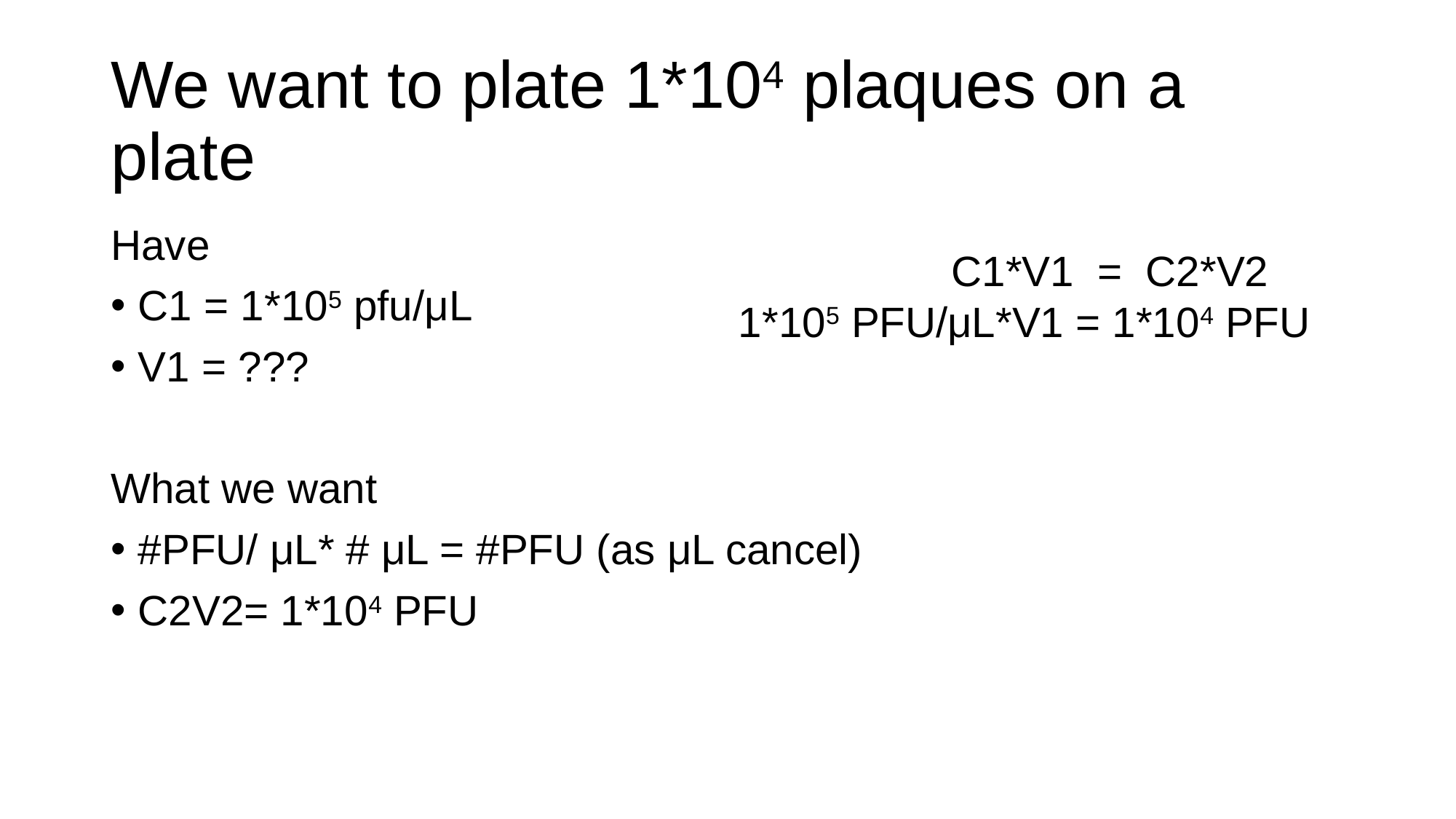

# We want to plate 1*104 plaques on a plate
Have
C1 = 1*105 pfu/μL
V1 = ???

What we want
#PFU/ μL* # μL = #PFU (as μL cancel)
C2V2= 1*104 PFU
                  C1*V1  =  C2*V2
1*105 PFU/μL*V1 = 1*104 PFU